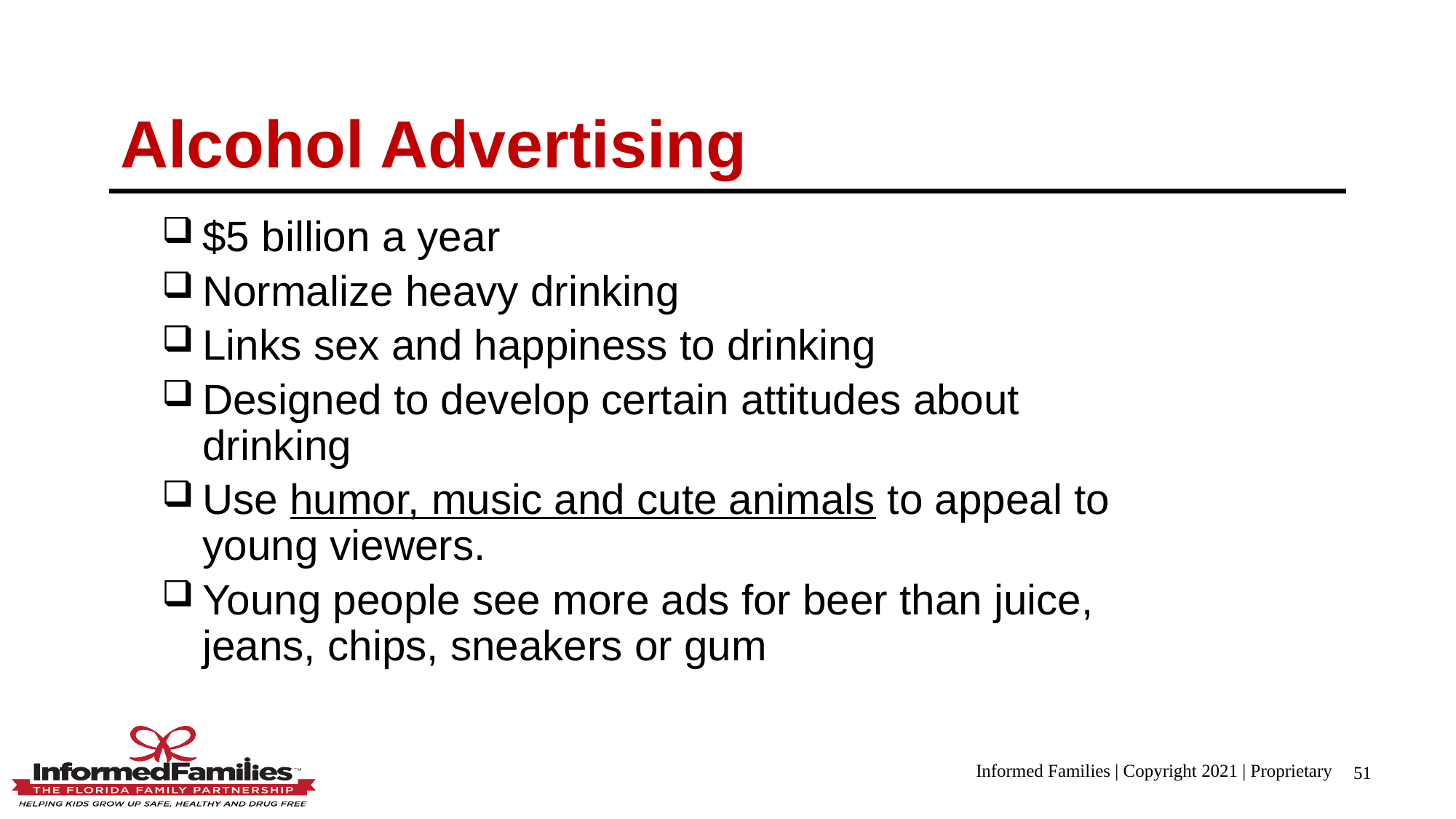

Alcohol Advertising
$5 billion a year
Normalize heavy drinking
Links sex and happiness to drinking
Designed to develop certain attitudes about drinking
Use humor, music and cute animals to appeal to young viewers.
Young people see more ads for beer than juice, jeans, chips, sneakers or gum

Informed Families | Copyright 2021 | Proprietary
51